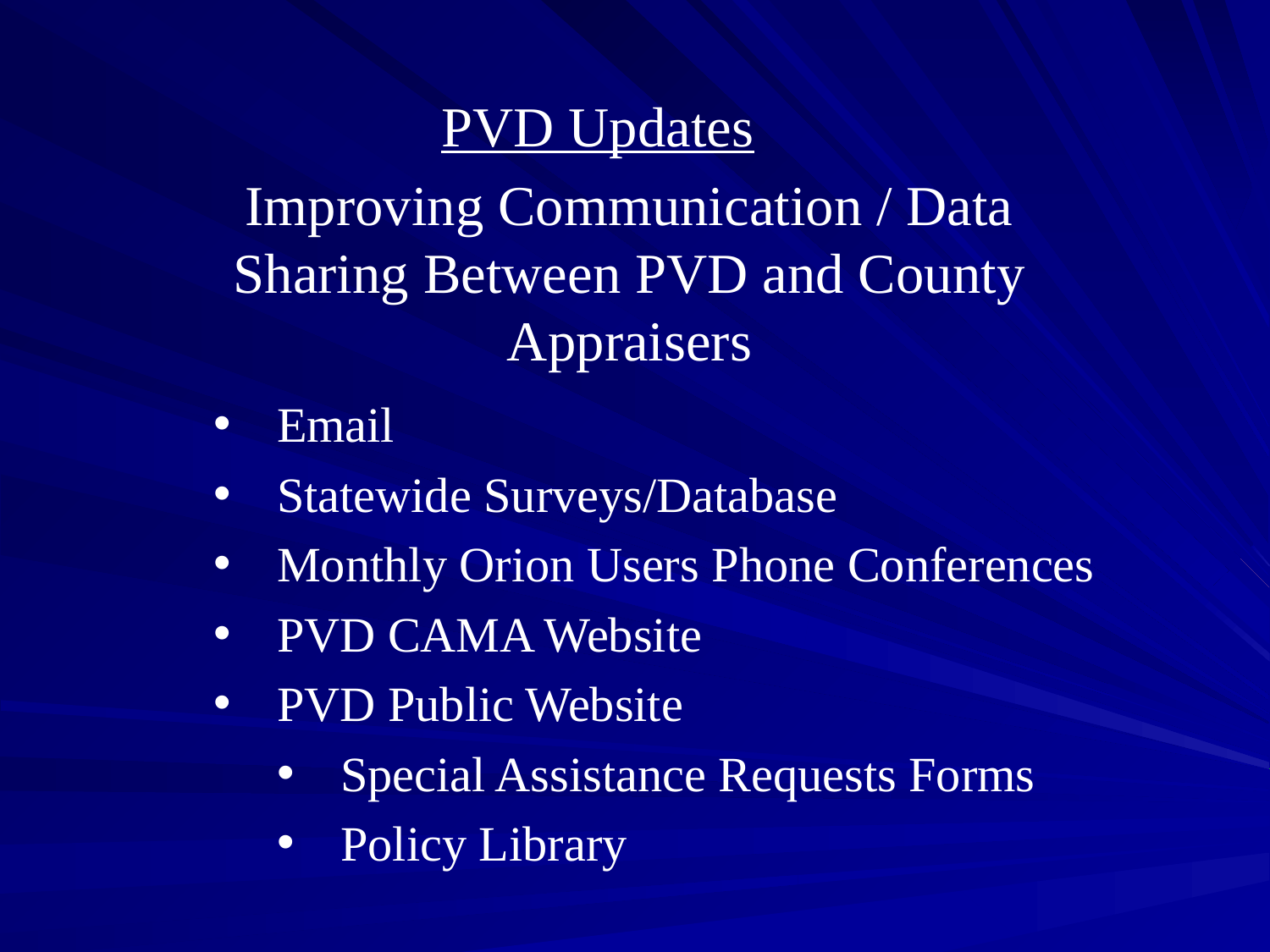

#
PVD Updates
Improving Communication / Data Sharing Between PVD and County Appraisers
Email
Statewide Surveys/Database
Monthly Orion Users Phone Conferences
PVD CAMA Website
PVD Public Website
Special Assistance Requests Forms
Policy Library